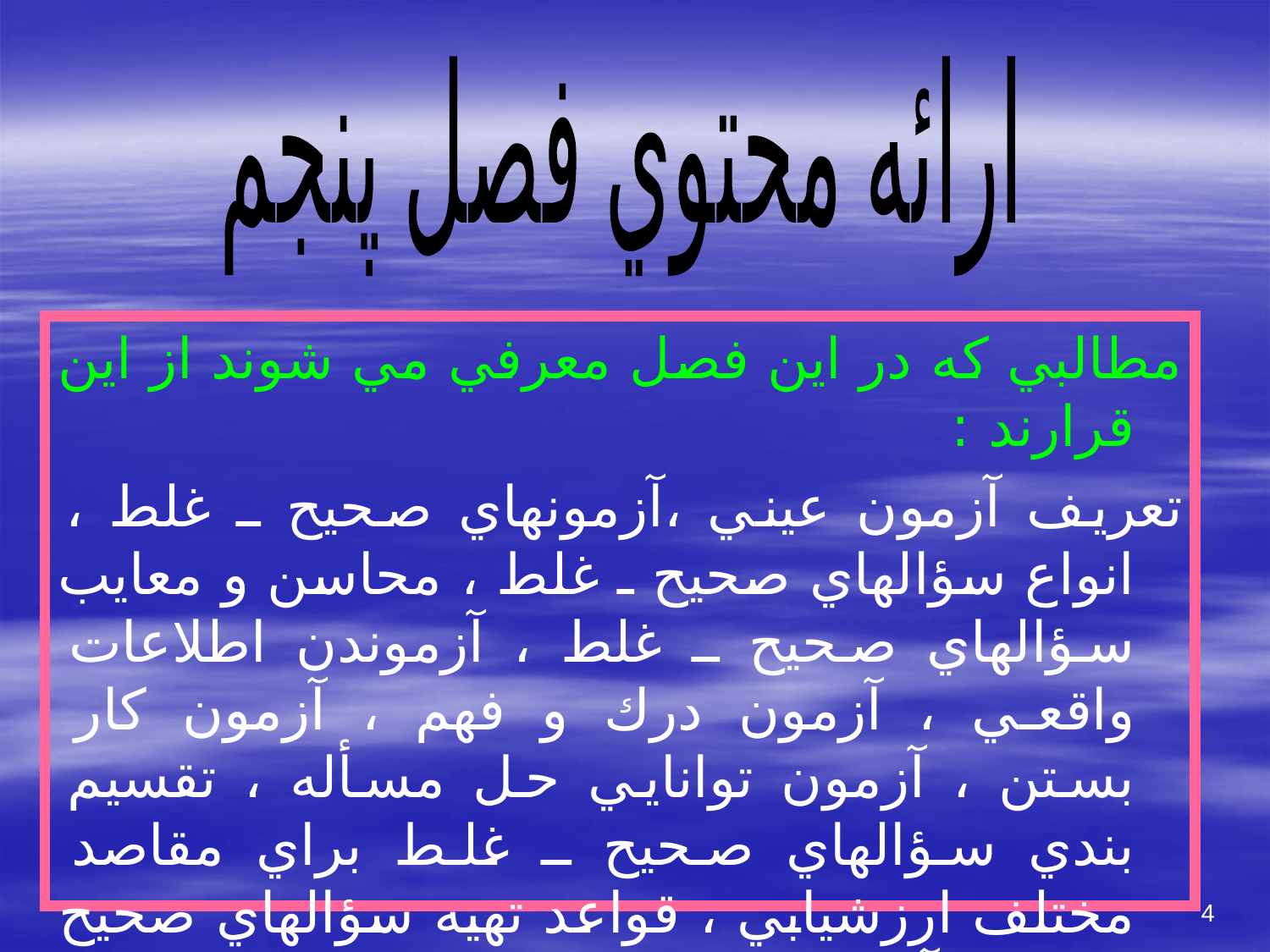

ارائه محتوي فصل پنجم
مطالبي كه در اين فصل معرفي مي شوند از اين قرارند :
تعريف آزمون عيني ،آزمونهاي صحيح ـ غلط ، انواع سؤالهاي صحيح ـ غلط ، محاسن و معايب سؤالهاي صحيح ـ غلط ، آزموندن اطلاعات واقعي ، آزمون درك و فهم ، آزمون كار بستن ، آزمون توانايي حل مسأله ، تقسيم بندي سؤالهاي صحيح ـ غلط براي مقاصد مختلف ارزشيابي ، قواعد تهيه سؤالهاي صحيح ـ غلط،آ زمونهاي جور كردني ، محاسن و معايب آزمونهاي جور كردني ، قواعد تهيه سؤالهاي جور كردني .
4